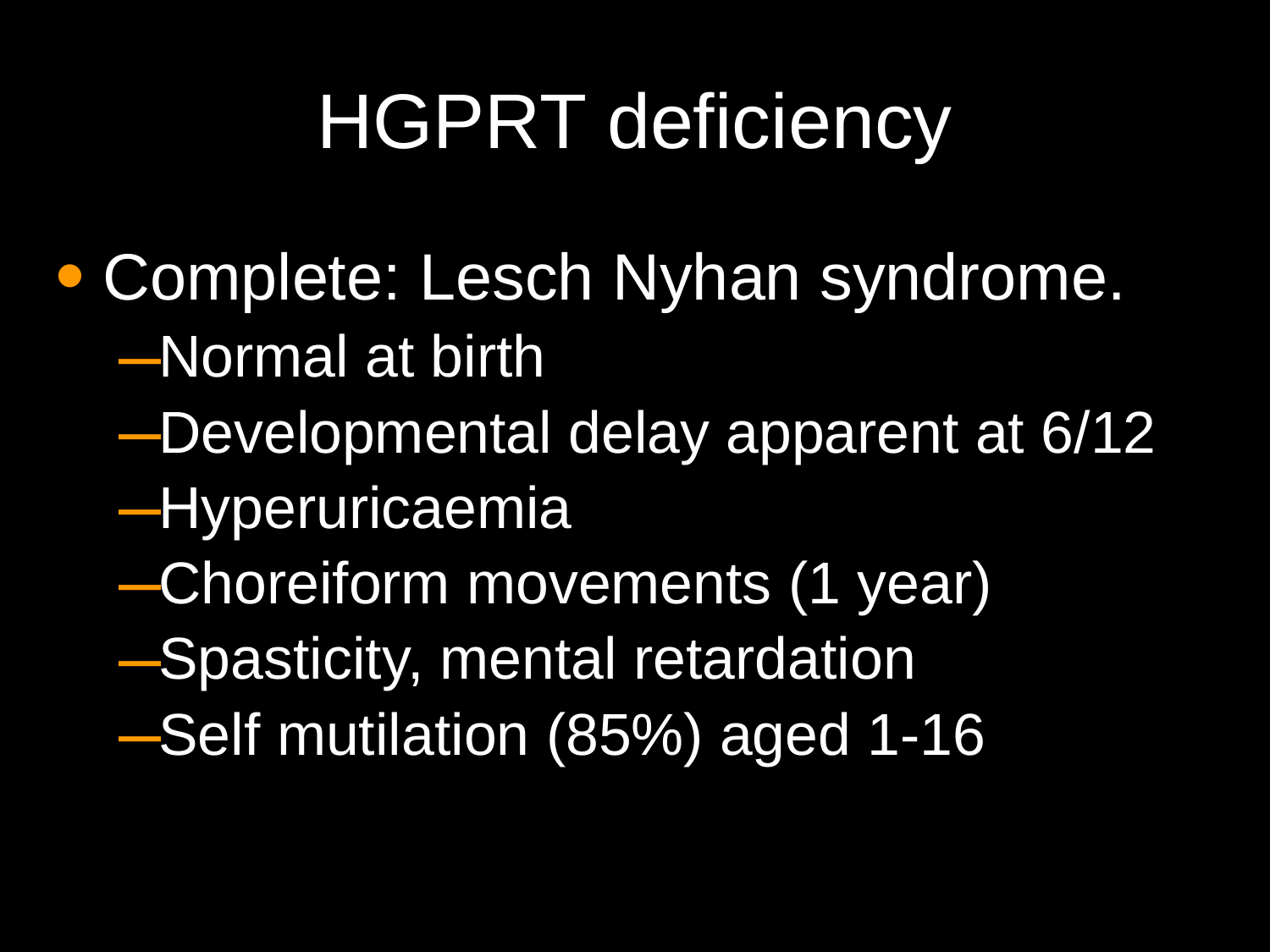

# HGPRT deficiency
Complete: Lesch Nyhan syndrome.
Normal at birth
Developmental delay apparent at 6/12
Hyperuricaemia
Choreiform movements (1 year)
Spasticity, mental retardation
Self mutilation (85%) aged 1-16